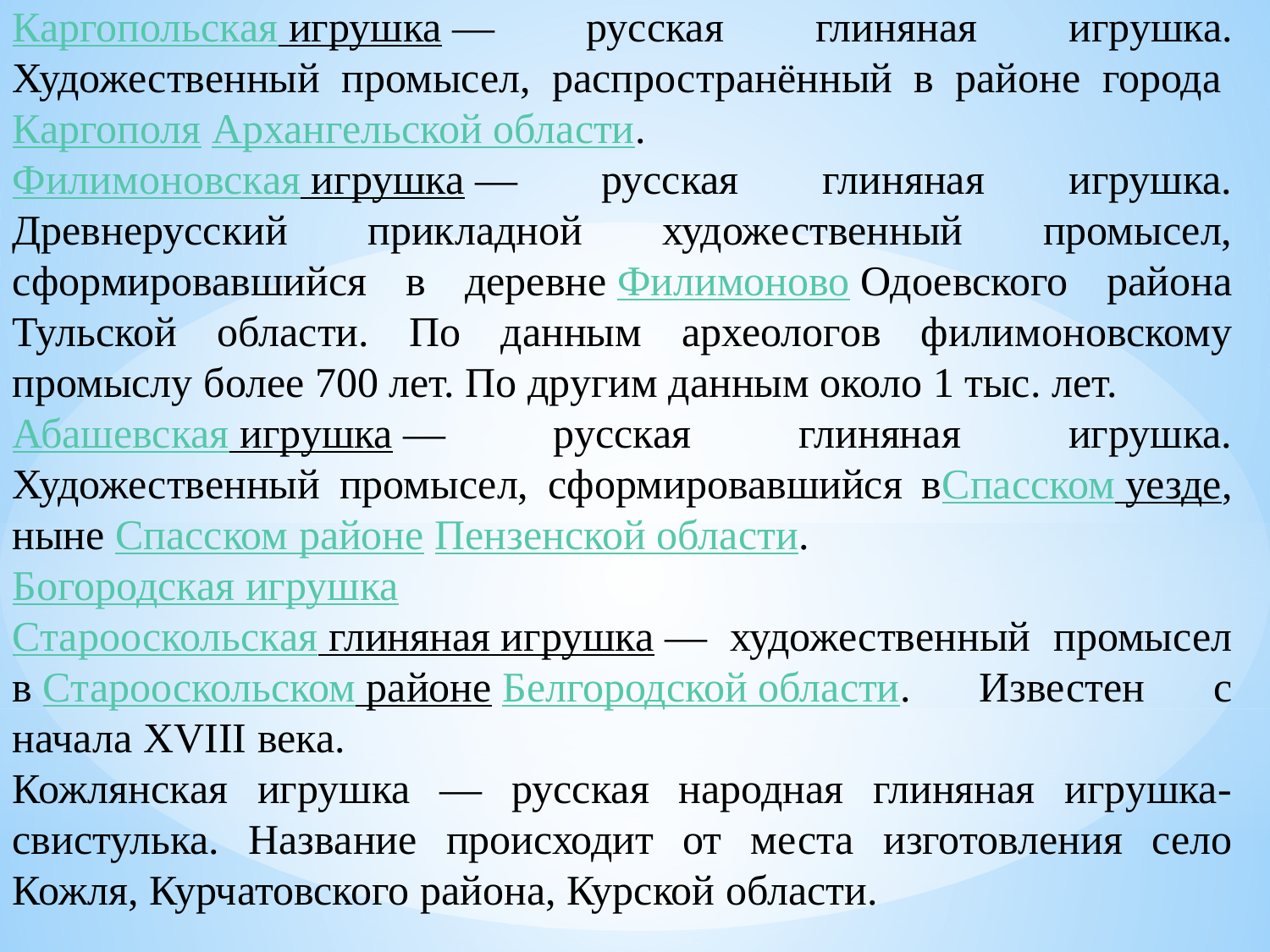

Каргопольская игрушка — русская глиняная игрушка. Художественный промысел, распространённый в районе города Каргополя Архангельской области.
Филимоновская игрушка — русская глиняная игрушка. Древнерусский прикладной художественный промысел, сформировавшийся в деревне Филимоново Одоевского района Тульской области. По данным археологов филимоновскому промыслу более 700 лет. По другим данным около 1 тыс. лет.
Абашевская игрушка — русская глиняная игрушка. Художественный промысел, сформировавшийся вСпасском уезде, ныне Спасском районе Пензенской области.
Богородская игрушка
Старооскольская глиняная игрушка — художественный промысел в Старооскольском районе Белгородской области. Известен с начала XVIII века.
Кожлянская игрушка — русская народная глиняная игрушка-свистулька. Название происходит от места изготовления село Кожля, Курчатовского района, Курской области.